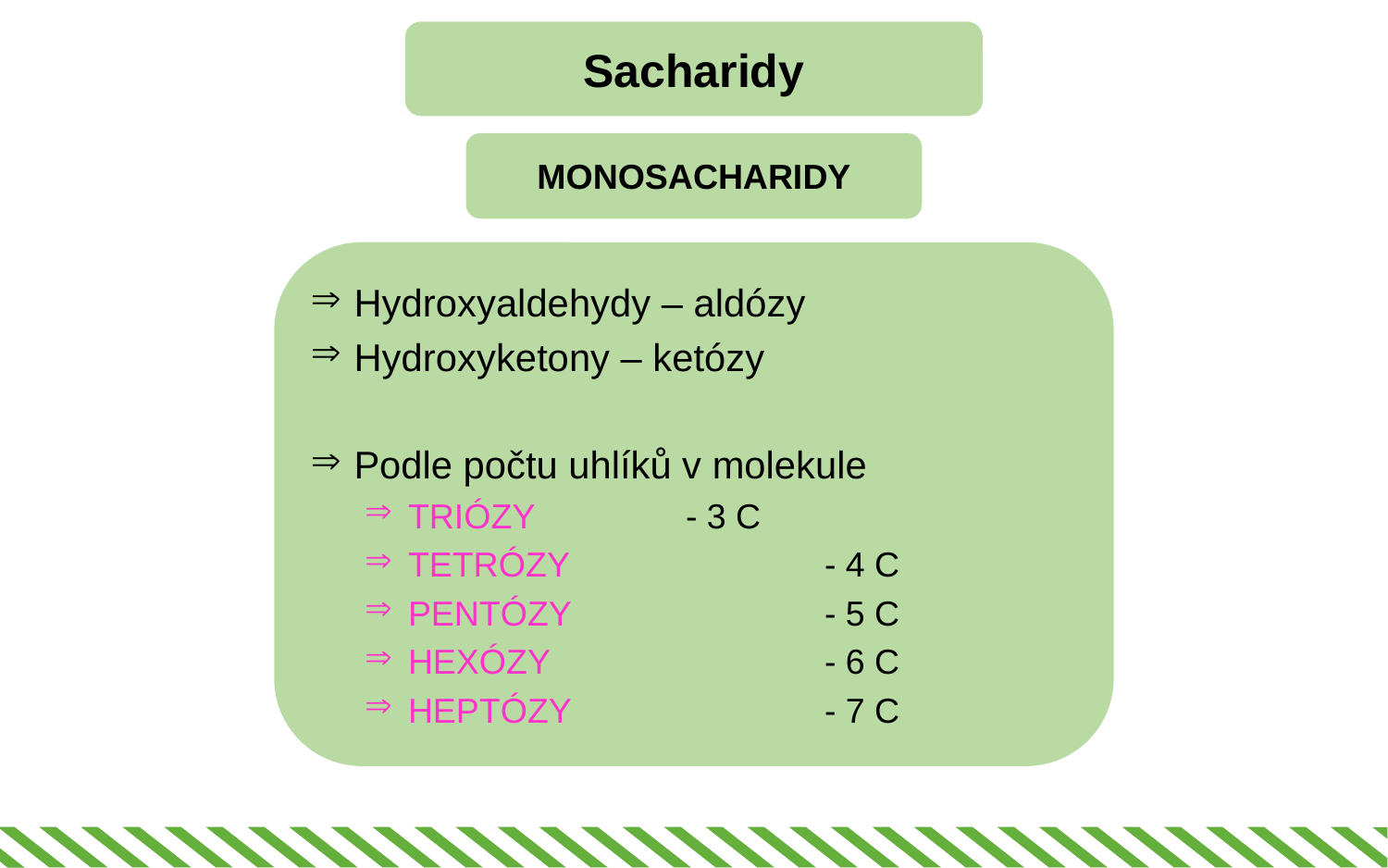

Sacharidy
MONOSACHARIDY
Hydroxyaldehydy – aldózy
Hydroxyketony – ketózy

Podle počtu uhlíků v molekule
TRIÓZY		- 3 C
TETRÓZY		- 4 C
PENTÓZY		- 5 C
HEXÓZY		- 6 C
HEPTÓZY		- 7 C